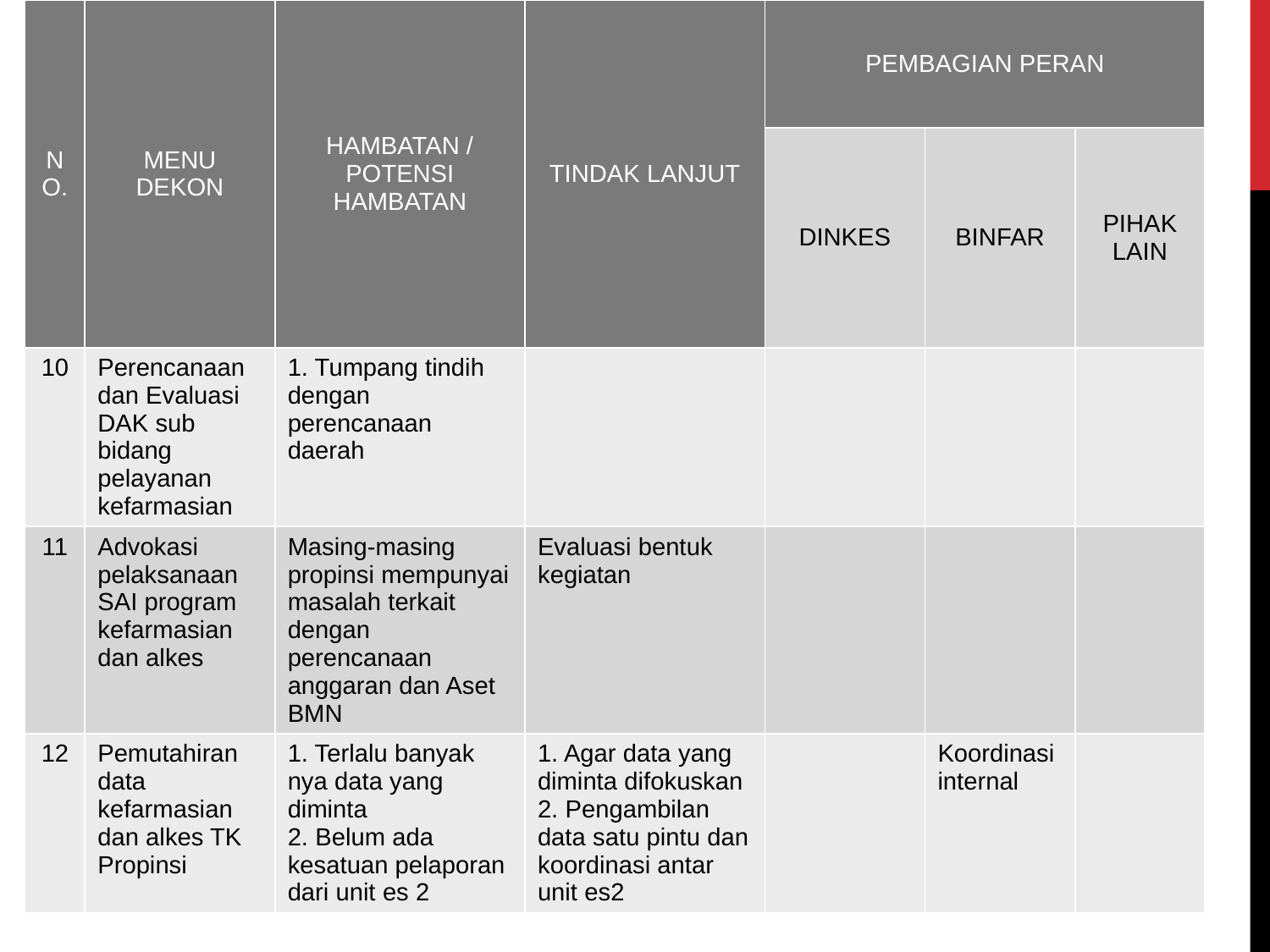

| NO. | MENU DEKON | HAMBATAN / POTENSI HAMBATAN | TINDAK LANJUT | PEMBAGIAN PERAN |  |  |
| --- | --- | --- | --- | --- | --- | --- |
|  |  |  |  | DINKES | BINFAR | PIHAK LAIN |
| 10 | Perencanaan dan Evaluasi DAK sub bidang pelayanan kefarmasian | 1. Tumpang tindih dengan perencanaan daerah |  |  |  |  |
| 11 | Advokasi pelaksanaan SAI program kefarmasian dan alkes | Masing-masing propinsi mempunyai masalah terkait dengan perencanaan anggaran dan Aset BMN | Evaluasi bentuk kegiatan |  |  |  |
| 12 | Pemutahiran data kefarmasian dan alkes TK Propinsi | 1. Terlalu banyak nya data yang diminta 2. Belum ada kesatuan pelaporan dari unit es 2 | 1. Agar data yang diminta difokuskan 2. Pengambilan data satu pintu dan koordinasi antar unit es2 |  | Koordinasi internal |  |
#